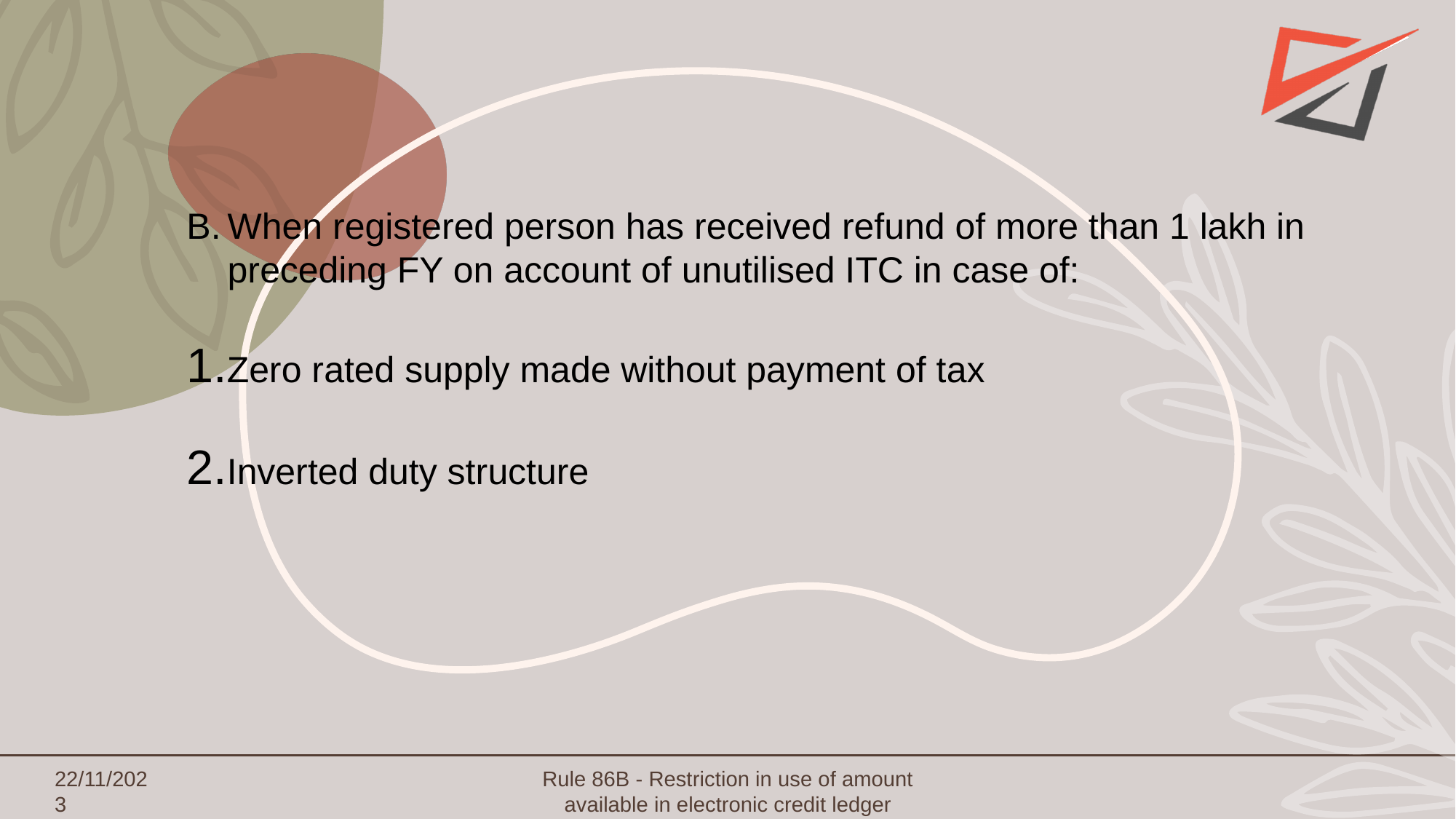

When registered person has received refund of more than 1 lakh in preceding FY on account of unutilised ITC in case of:

1.Zero rated supply made without payment of tax

2.Inverted duty structure
# 22/11/2023
Rule 86B - Restriction in use of amount available in electronic credit ledger
8